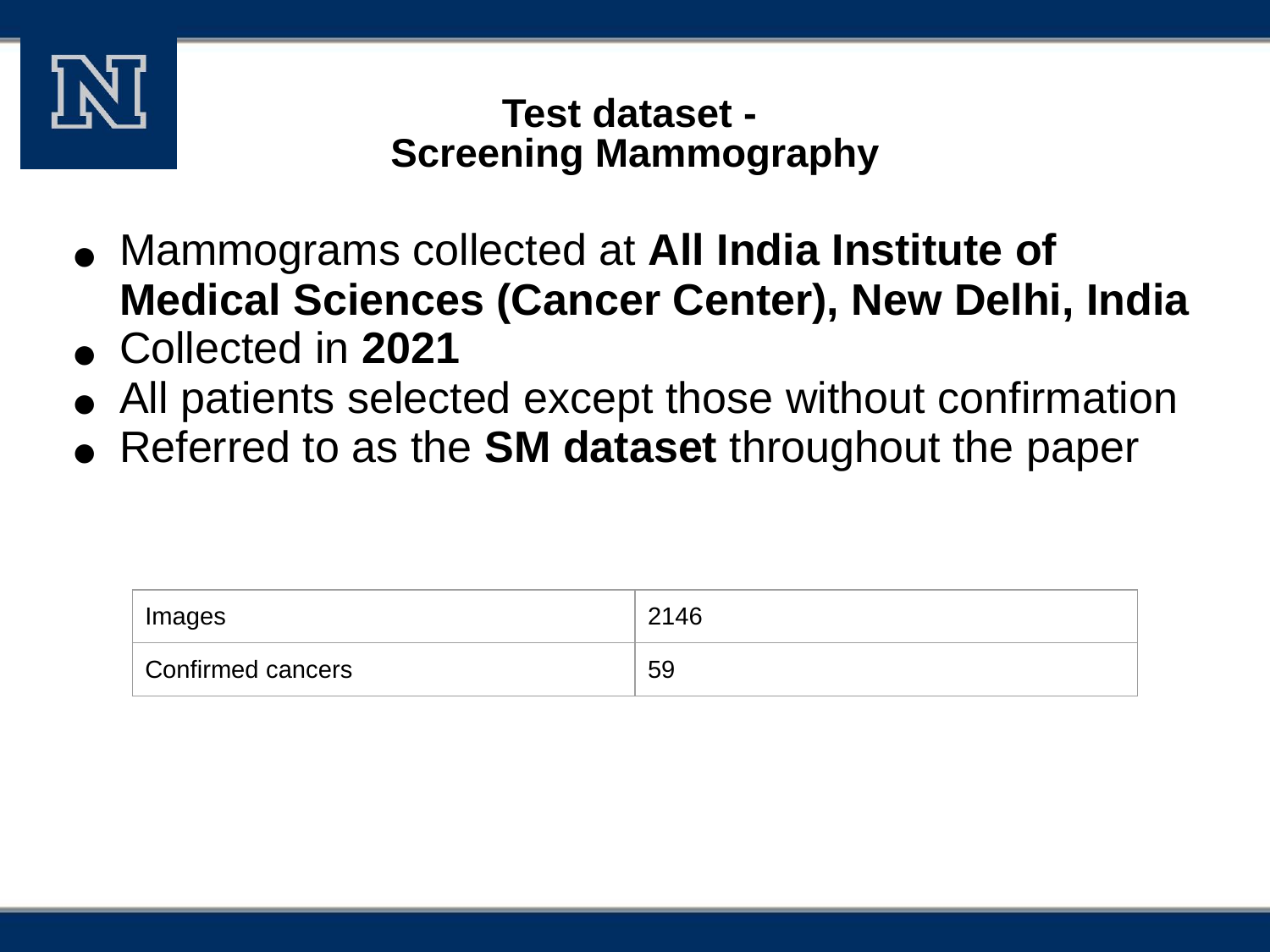

# Test dataset -
Screening Mammography
Mammograms collected at All India Institute of Medical Sciences (Cancer Center), New Delhi, India
Collected in 2021
All patients selected except those without confirmation
Referred to as the SM dataset throughout the paper
| Images | 2146 |
| --- | --- |
| Confirmed cancers | 59 |